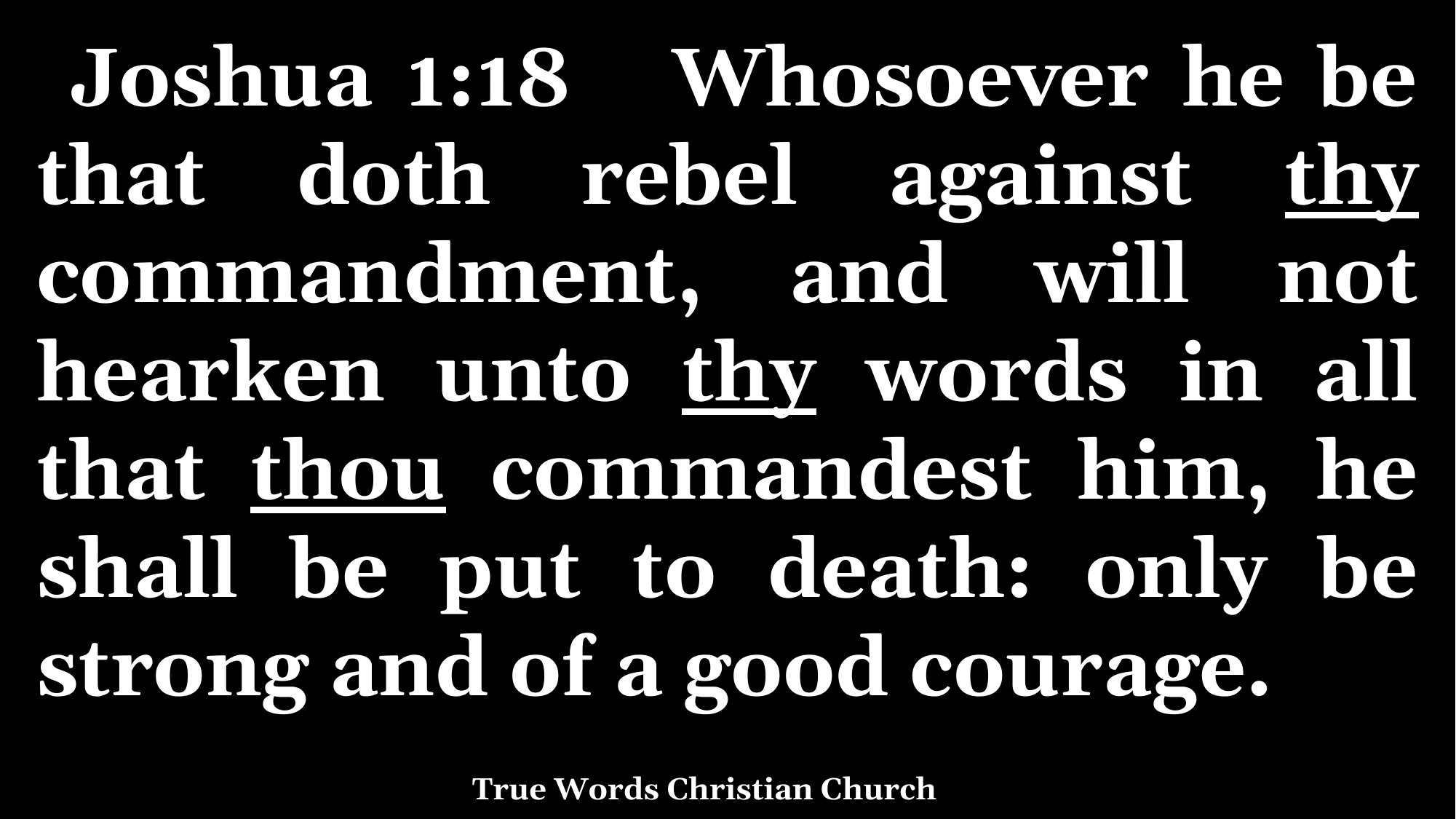

Joshua 1:18   Whosoever he be that doth rebel against thy commandment, and will not hearken unto thy words in all that thou commandest him, he shall be put to death: only be strong and of a good courage.
True Words Christian Church